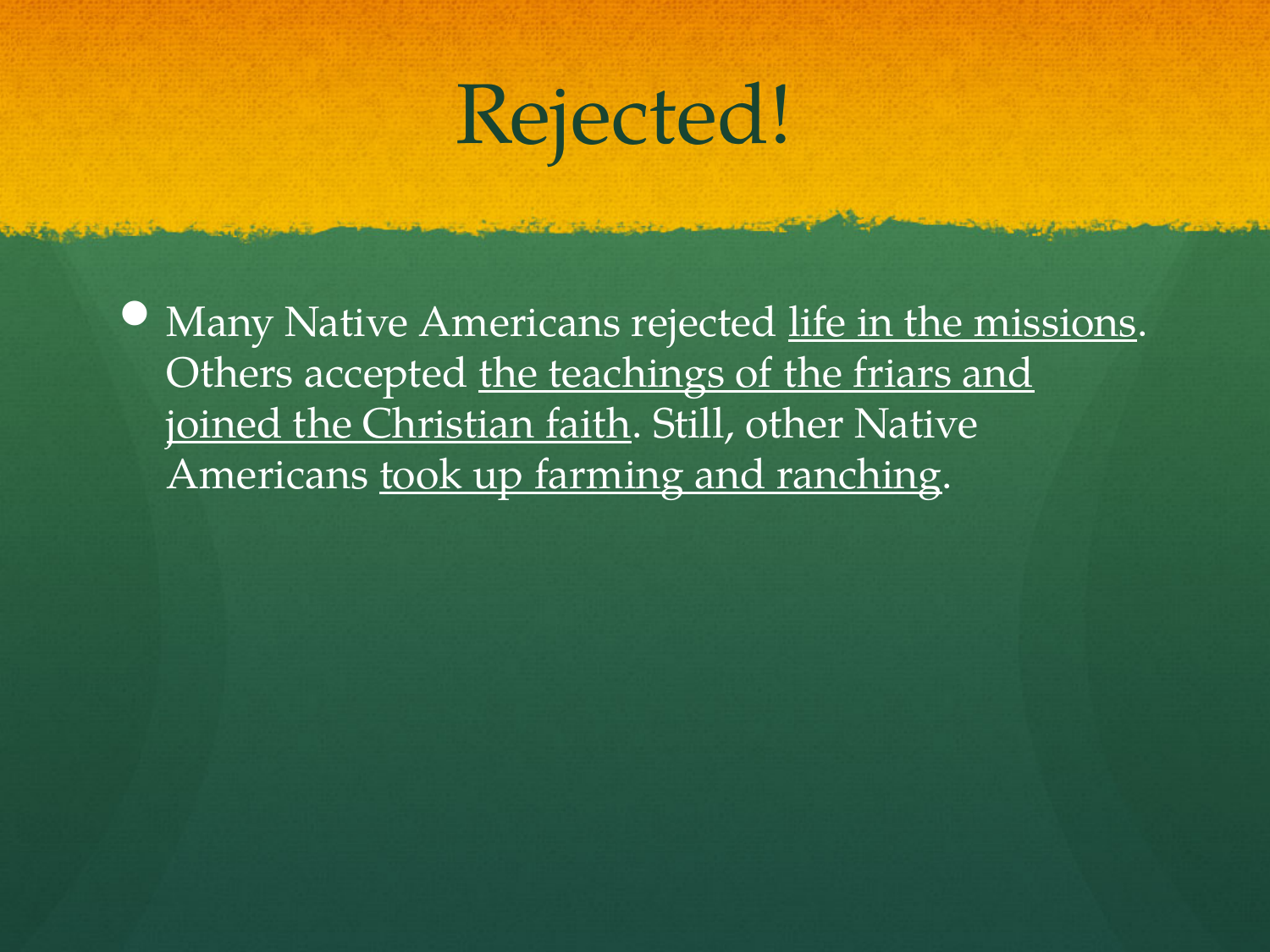

# Rejected!
Many Native Americans rejected life in the missions. Others accepted the teachings of the friars and joined the Christian faith. Still, other Native Americans took up farming and ranching.